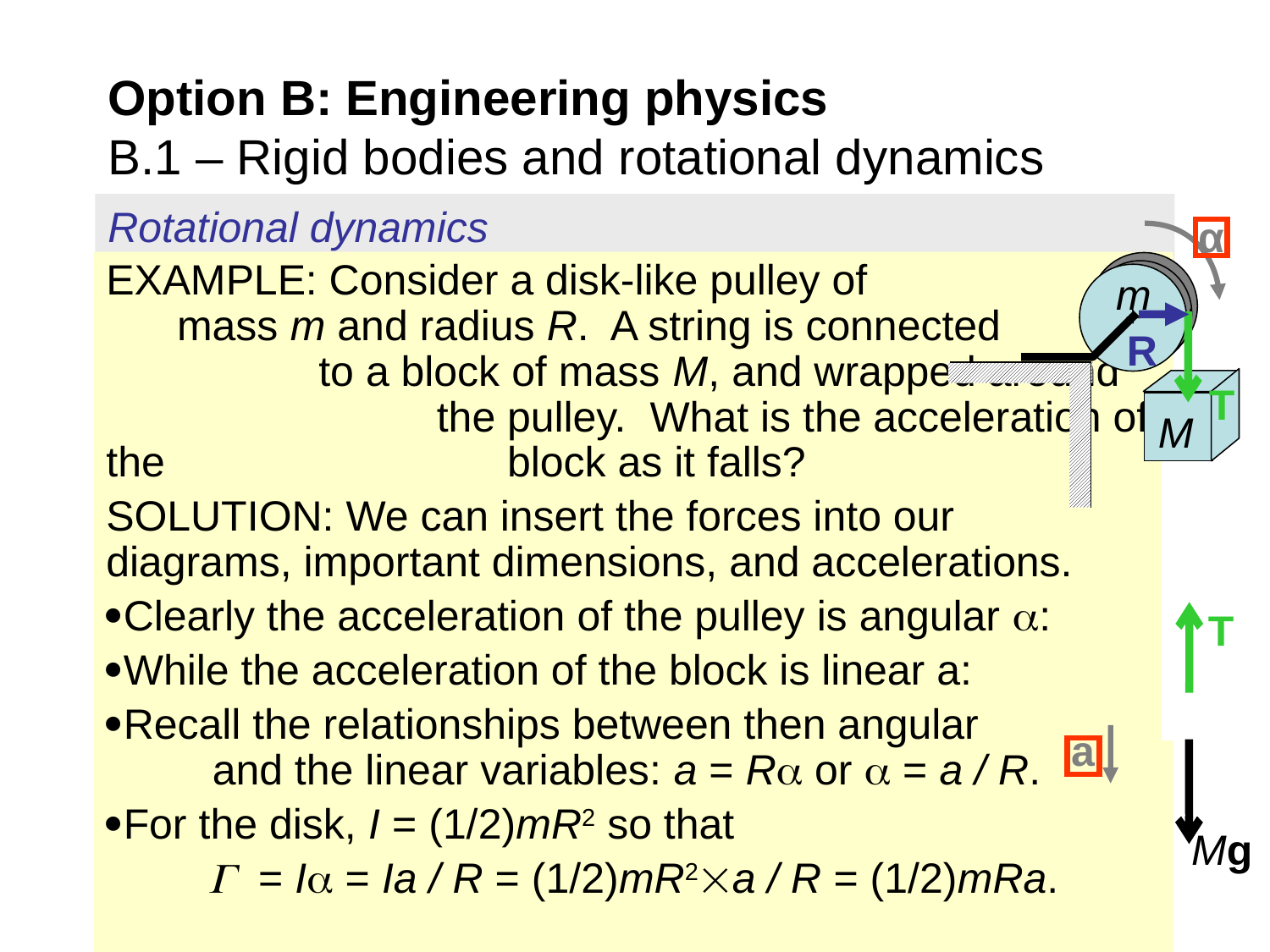

# Option B: Engineering physics B.1 – Rigid bodies and rotational dynamics
Rotational dynamics
α

EXAMPLE: Consider a disk-like pulley of                               mass m and radius R.  A string is connected                                to a block of mass M, and wrapped around                                the pulley.  What is the acceleration of the                             block as it falls?
SOLUTION: We can insert the forces into our       diagrams, important dimensions, and accelerations.
•Clearly the acceleration of the pulley is angular α:
•While the acceleration of the block is linear a:
•Recall the relationships between then angular                         and the linear variables: a = Rα or α = a / R.
•For the disk, I = (1/2)mR2 so that
Γ  = Iα = Ia / R = (1/2)mR2×a / R = (1/2)mRa.

m

T

R

M

T

a

Mg